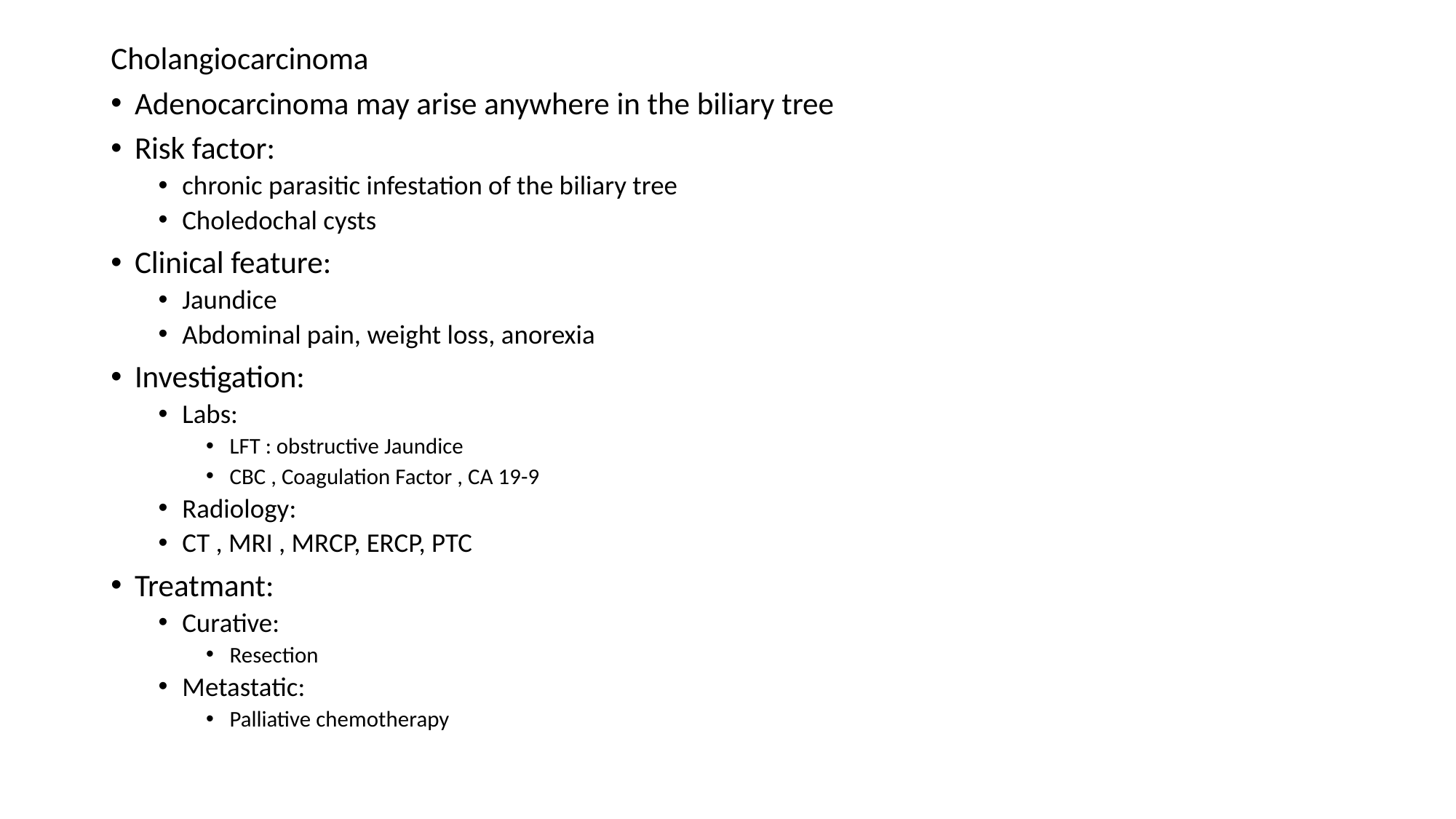

Cholangiocarcinoma
Adenocarcinoma may arise anywhere in the biliary tree
Risk factor:
chronic parasitic infestation of the biliary tree
Choledochal cysts
Clinical feature:
Jaundice
Abdominal pain, weight loss, anorexia
Investigation:
Labs:
LFT : obstructive Jaundice
CBC , Coagulation Factor , CA 19-9
Radiology:
CT , MRI , MRCP, ERCP, PTC
Treatmant:
Curative:
Resection
Metastatic:
Palliative chemotherapy